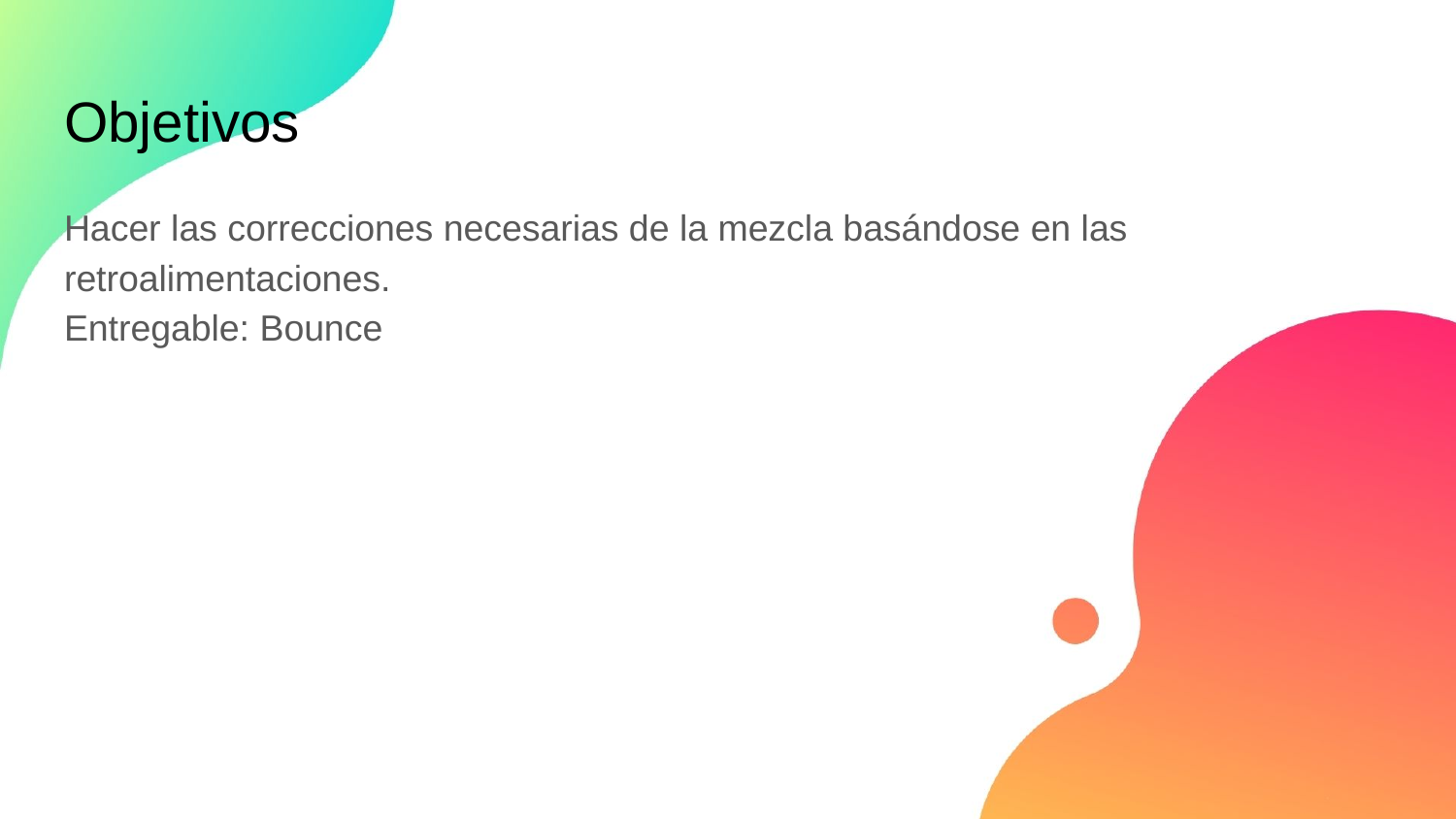

# Objetivos
Hacer las correcciones necesarias de la mezcla basándose en las retroalimentaciones.
Entregable: Bounce